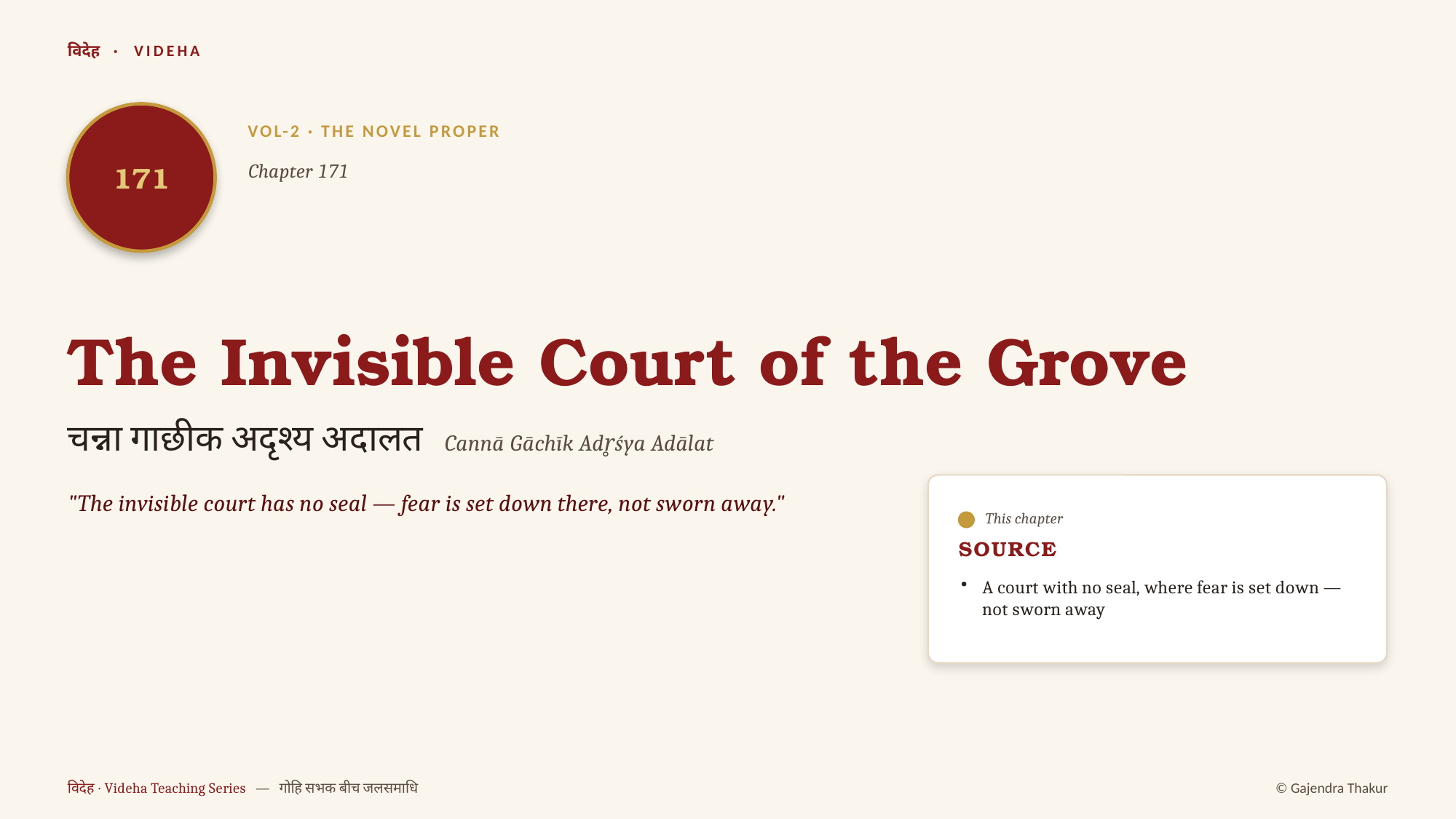

विदेह  ·  VIDEHA

171
VOL-2 · THE NOVEL PROPER
Chapter 171
The Invisible Court of the Grove
चन्ना गाछीक अदृश्य अदालत    Cannā Gāchīk Adr̥śya Adālat

"The invisible court has no seal — fear is set down there, not sworn away."
This chapter

SOURCE
A court with no seal, where fear is set down — not sworn away
विदेह · Videha Teaching Series   —   गोहि सभक बीच जलसमाधि
© Gajendra Thakur